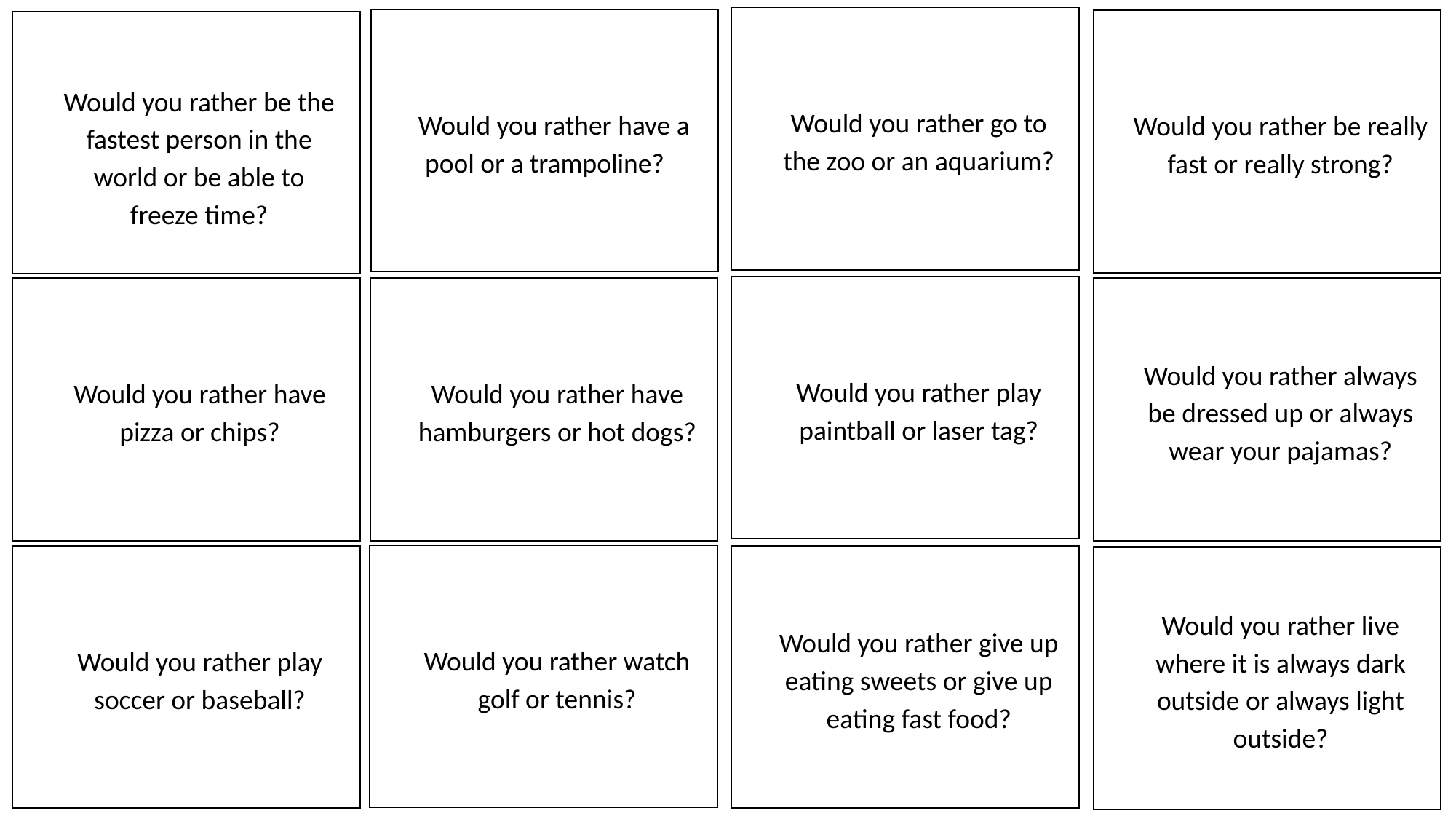

Would you rather go to the zoo or an aquarium?
   Would you rather have a pool or a trampoline?
Would you rather be really fast or really strong?

Would you rather be the fastest person in the world or be able to freeze time?
Would you rather play paintball or laser tag?
Would you rather always be dressed up or always wear your pajamas?
Would you rather have hamburgers or hot dogs?
Would you rather have pizza or chips?
Would you rather watch golf or tennis?
Would you rather play soccer or baseball?
Would you rather give up eating sweets or give up eating fast food?
Would you rather live where it is always dark outside or always light outside?